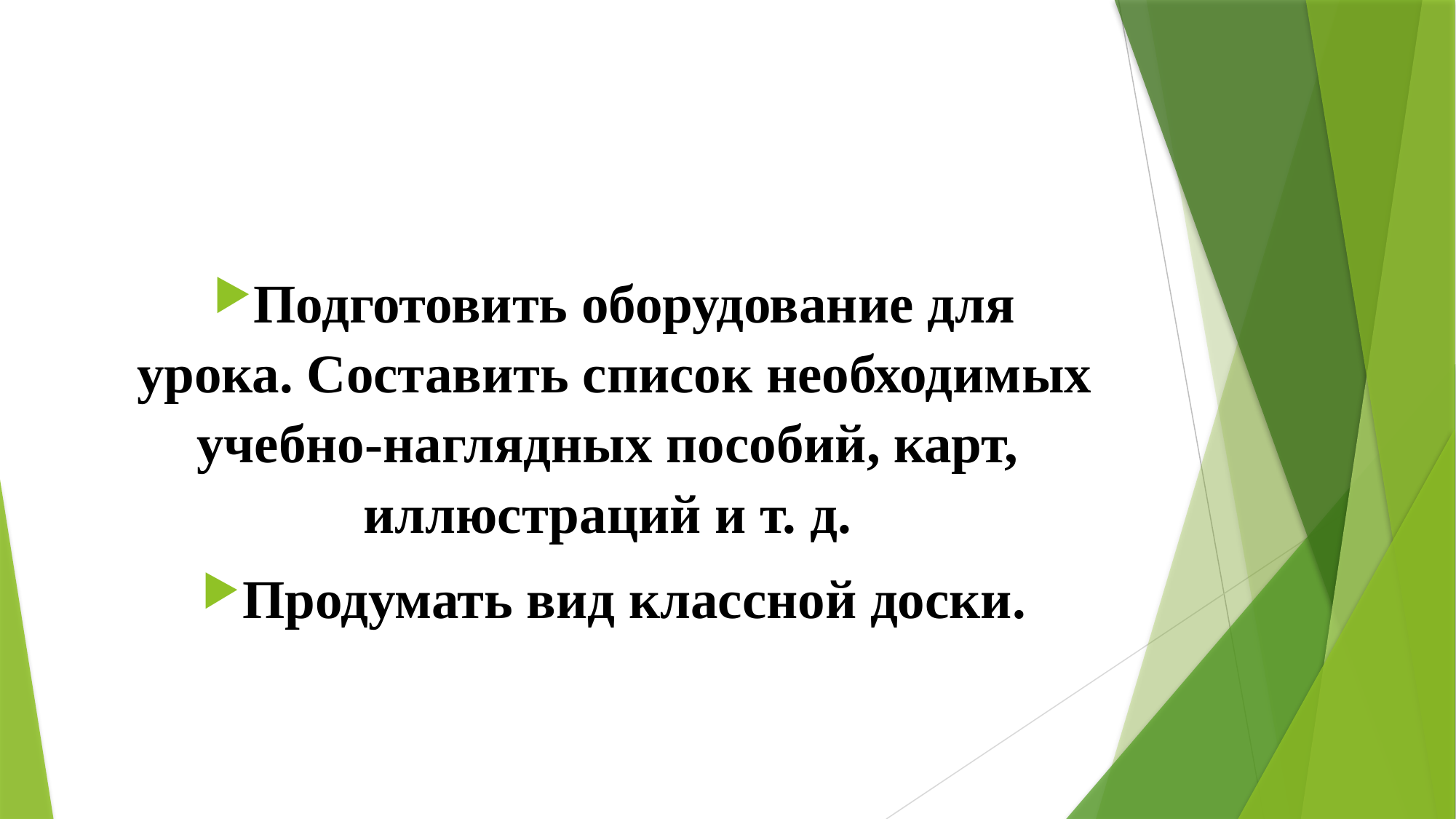

#
Подготовить оборудование для урока. Составить список необходимых учебно-наглядных пособий, карт,  иллюстраций и т. д.
Продумать вид классной доски.